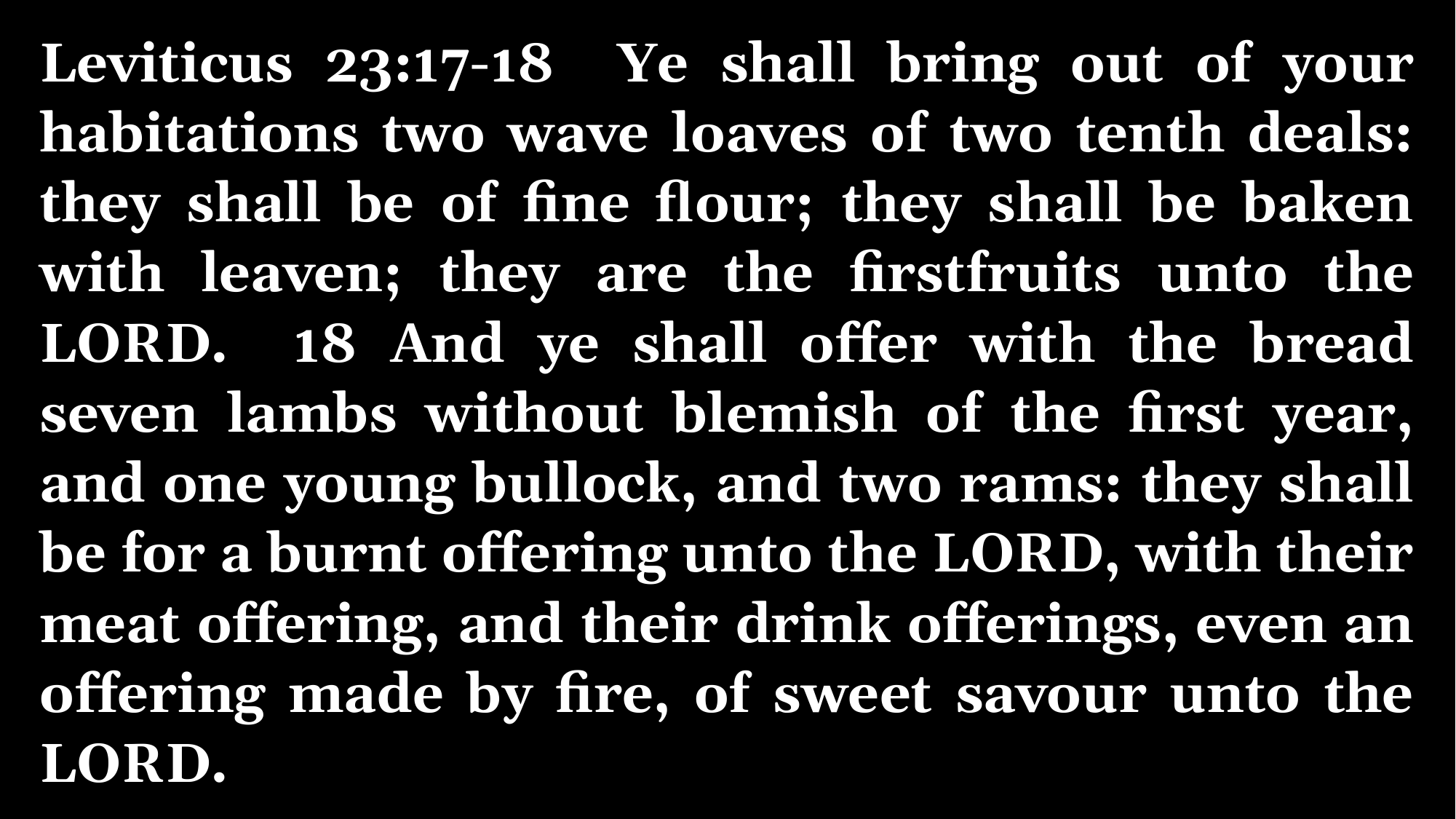

Leviticus 23:17-18  Ye shall bring out of your habitations two wave loaves of two tenth deals: they shall be of fine flour; they shall be baken with leaven; they are the firstfruits unto the LORD.  18 And ye shall offer with the bread seven lambs without blemish of the first year, and one young bullock, and two rams: they shall be for a burnt offering unto the LORD, with their meat offering, and their drink offerings, even an offering made by fire, of sweet savour unto the LORD.